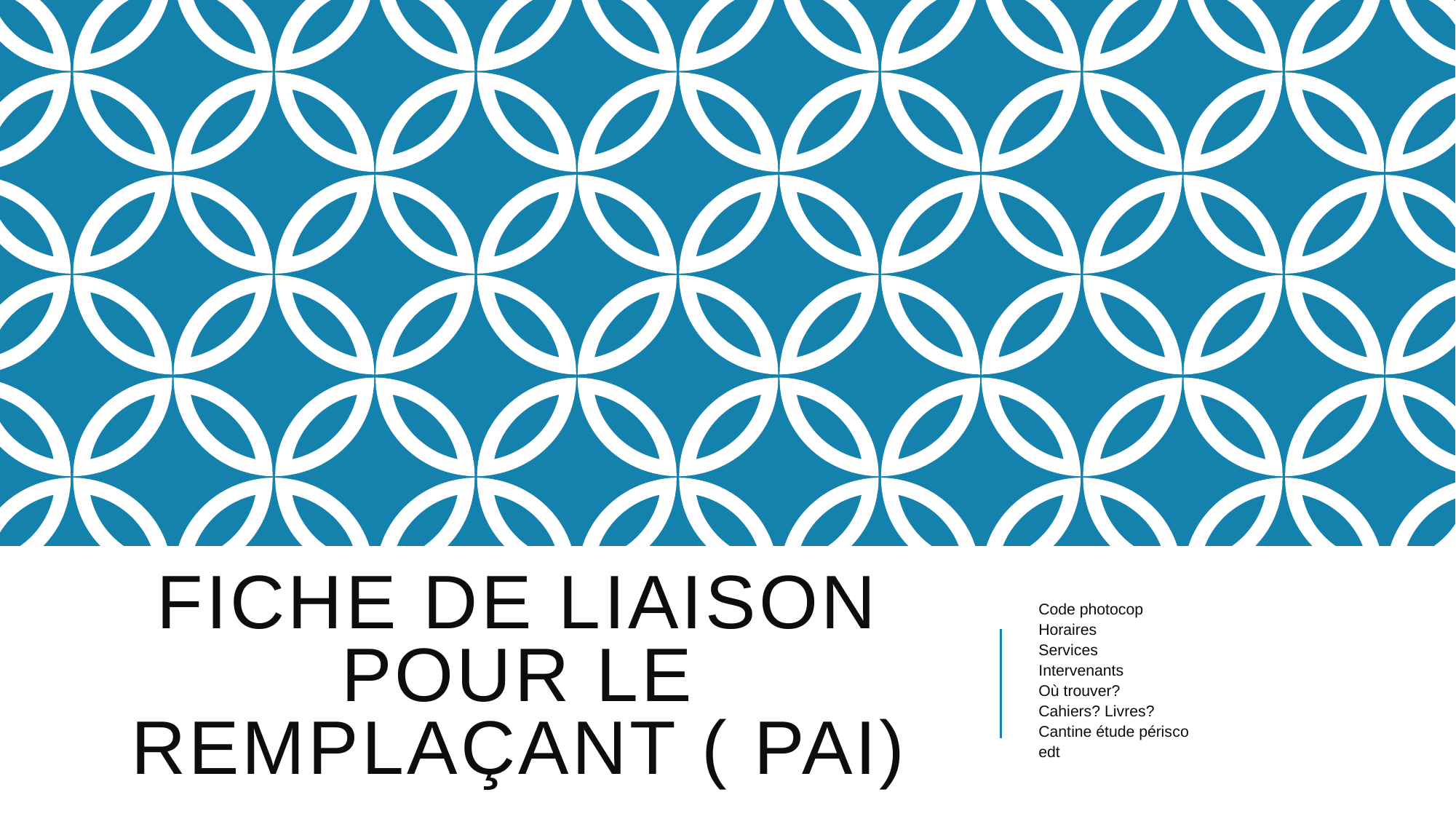

# Fiche de liaison pour le remplaçant ( PAI)
Code photocop
Horaires
Services
Intervenants
Où trouver?
Cahiers? Livres?
Cantine étude périsco
edt